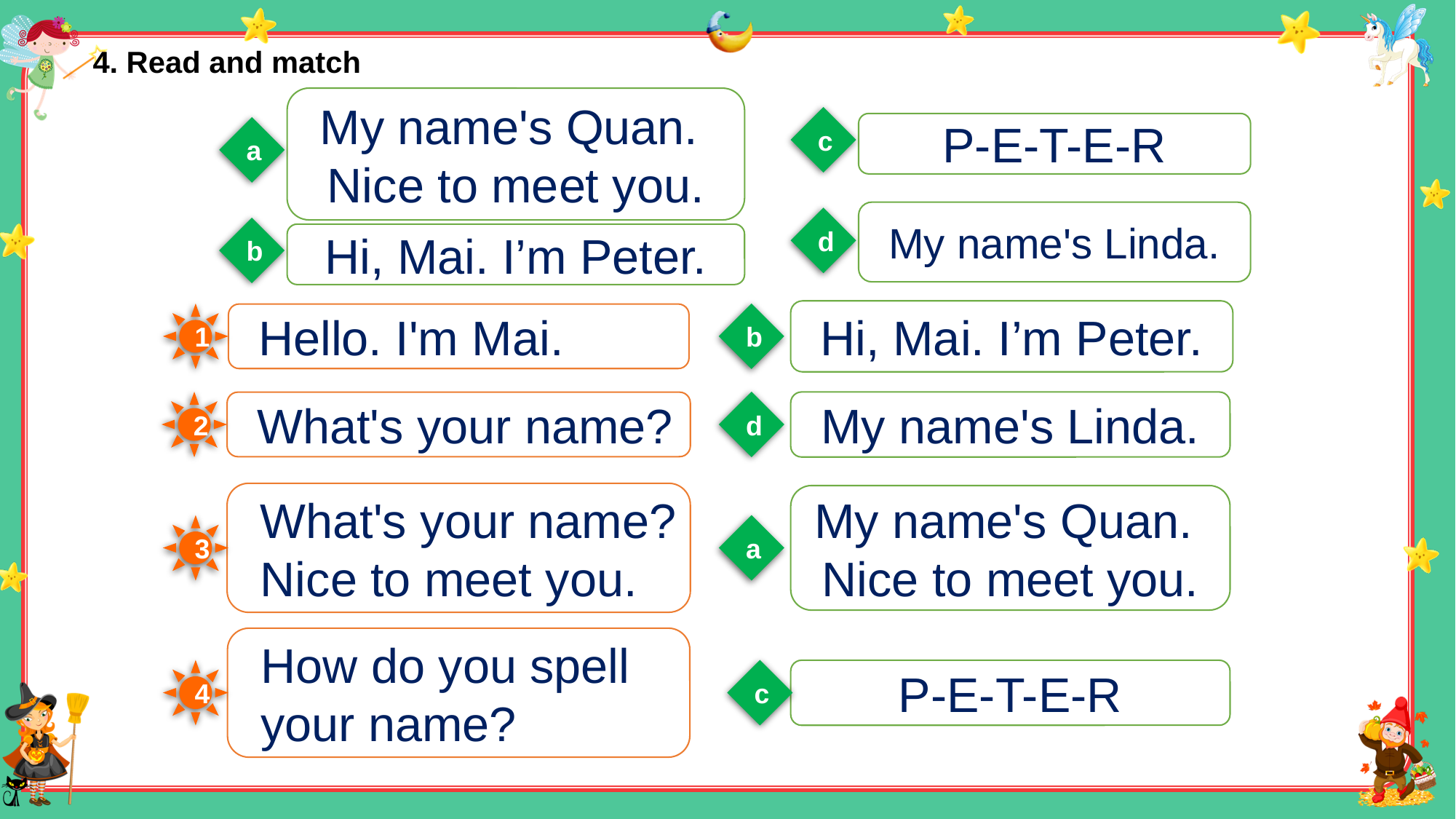

4. Read and match
My name's Quan.
Nice to meet you.
c
P-E-T-E-R
a
My name's Linda.
d
b
Hi, Mai. I’m Peter.
Hi, Mai. I’m Peter.
1
b
  Hello. I'm Mai.
2
d
  What's your name?
My name's Linda.
  What's your name?
  Nice to meet you.
My name's Quan.
Nice to meet you.
3
a
  How do you spell
  your name?
4
c
P-E-T-E-R